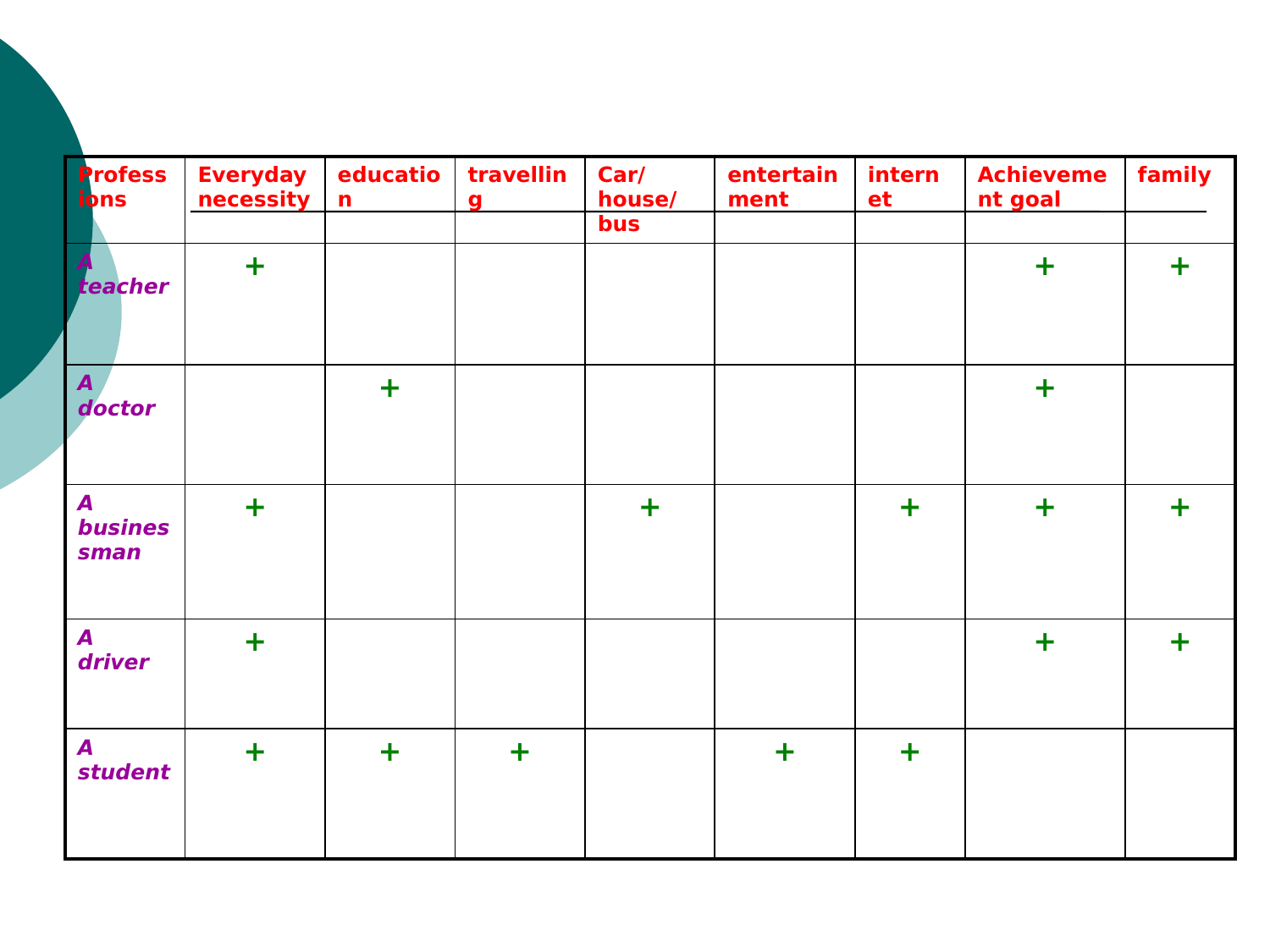

| Professions | Everyday necessity | education | travelling | Car/house/bus | entertainment | internet | Achievement goal | family |
| --- | --- | --- | --- | --- | --- | --- | --- | --- |
| A teacher | + |  |  |  |  |  | + | + |
| A doctor |  | + |  |  |  |  | + |  |
| A businessman | + |  |  | + |  | + | + | + |
| A driver | + |  |  |  |  |  | + | + |
| A student | + | + | + |  | + | + |  |  |